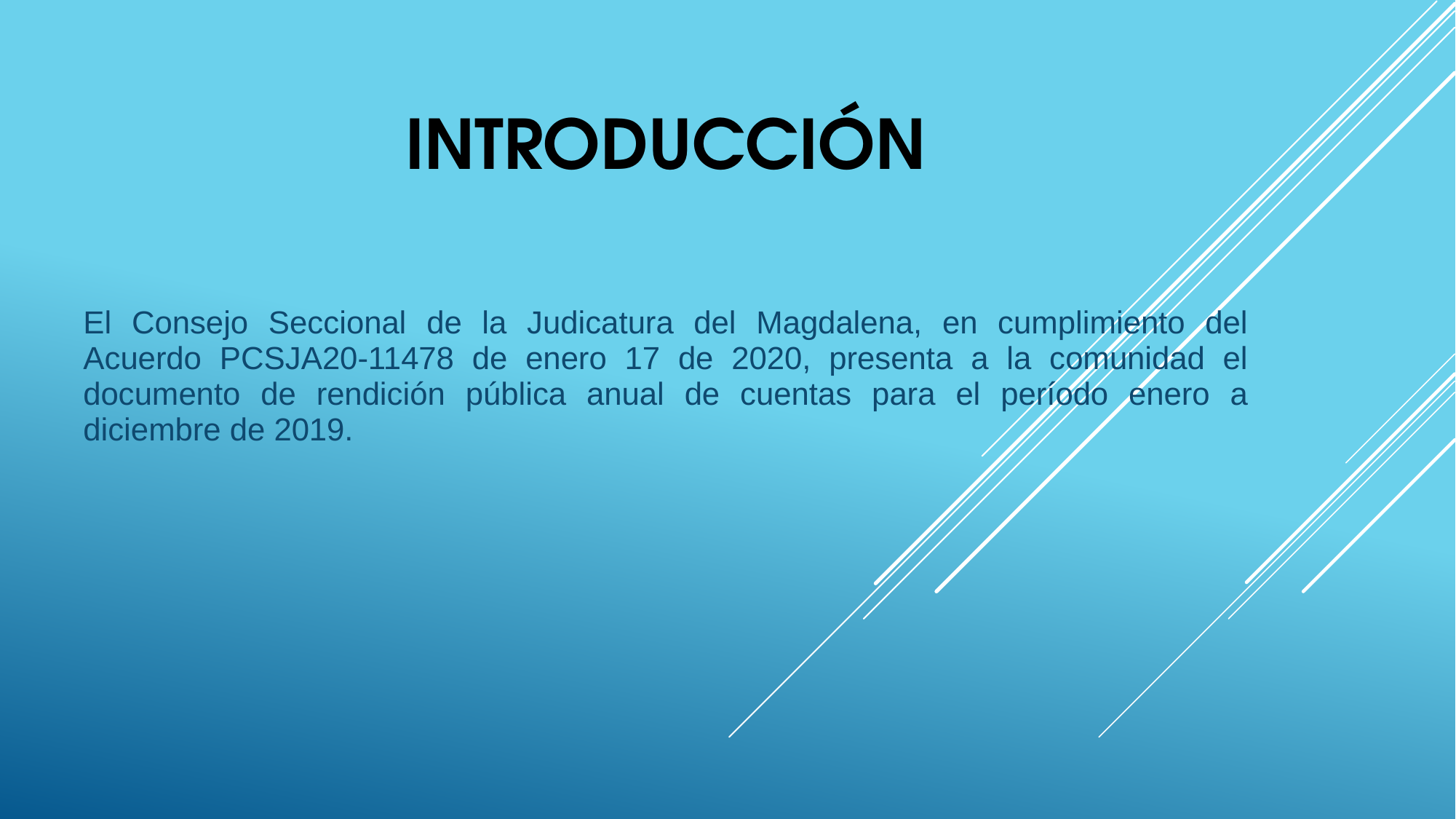

# Introducción

El Consejo Seccional de la Judicatura del Magdalena, en cumplimiento del Acuerdo PCSJA20-11478 de enero 17 de 2020, presenta a la comunidad el documento de rendición pública anual de cuentas para el período enero a diciembre de 2019.